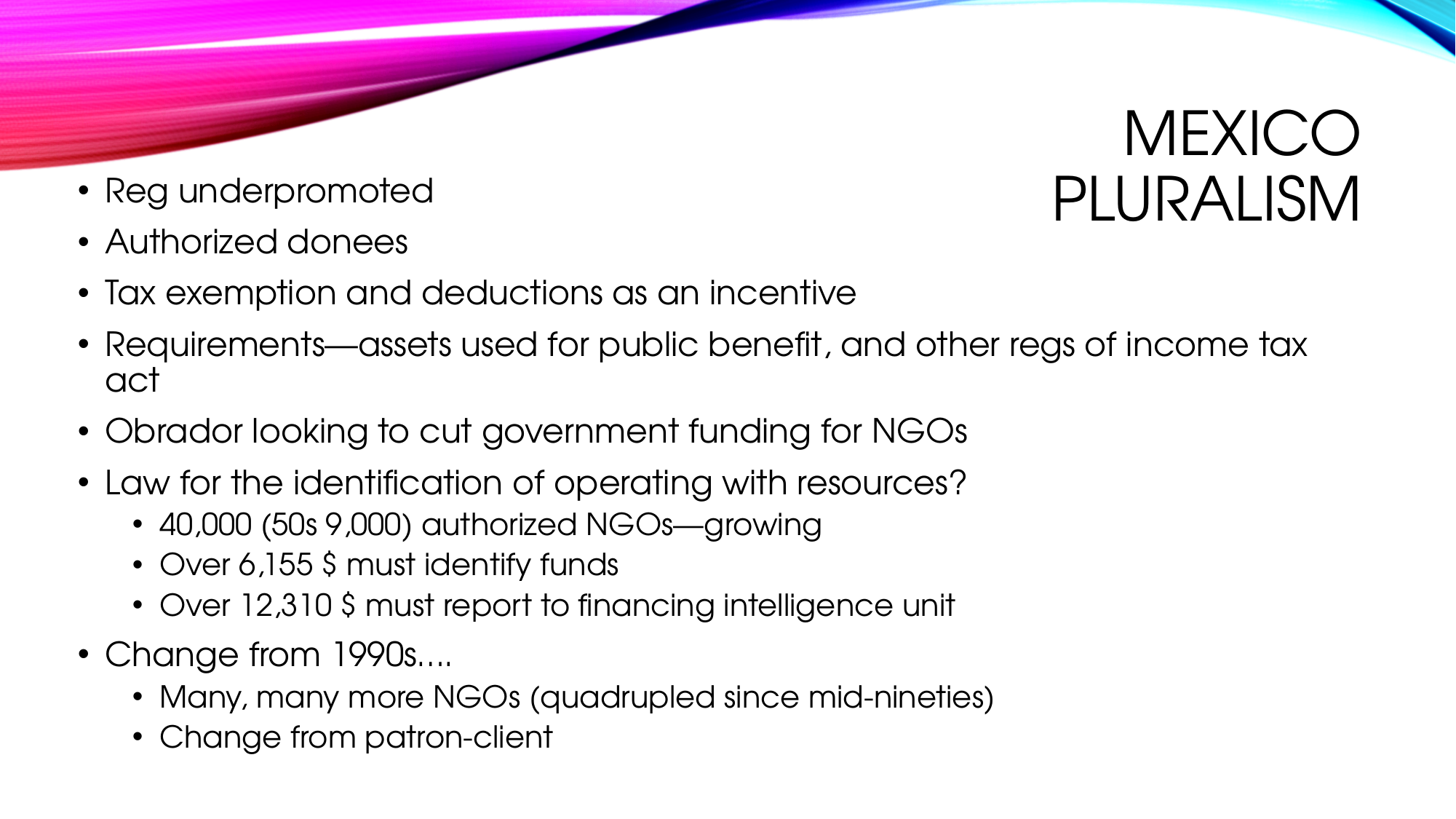

# Mexico Pluralism
Reg underpromoted
Authorized donees
Tax exemption and deductions as an incentive
Requirements—assets used for public benefit, and other regs of income tax act
Obrador looking to cut government funding for NGOs
Law for the identification of operating with resources?
40,000 (50s 9,000) authorized NGOs—growing
Over 6,155 $ must identify funds
Over 12,310 $ must report to financing intelligence unit
Change from 1990s….
Many, many more NGOs (quadrupled since mid-nineties)
Change from patron-client